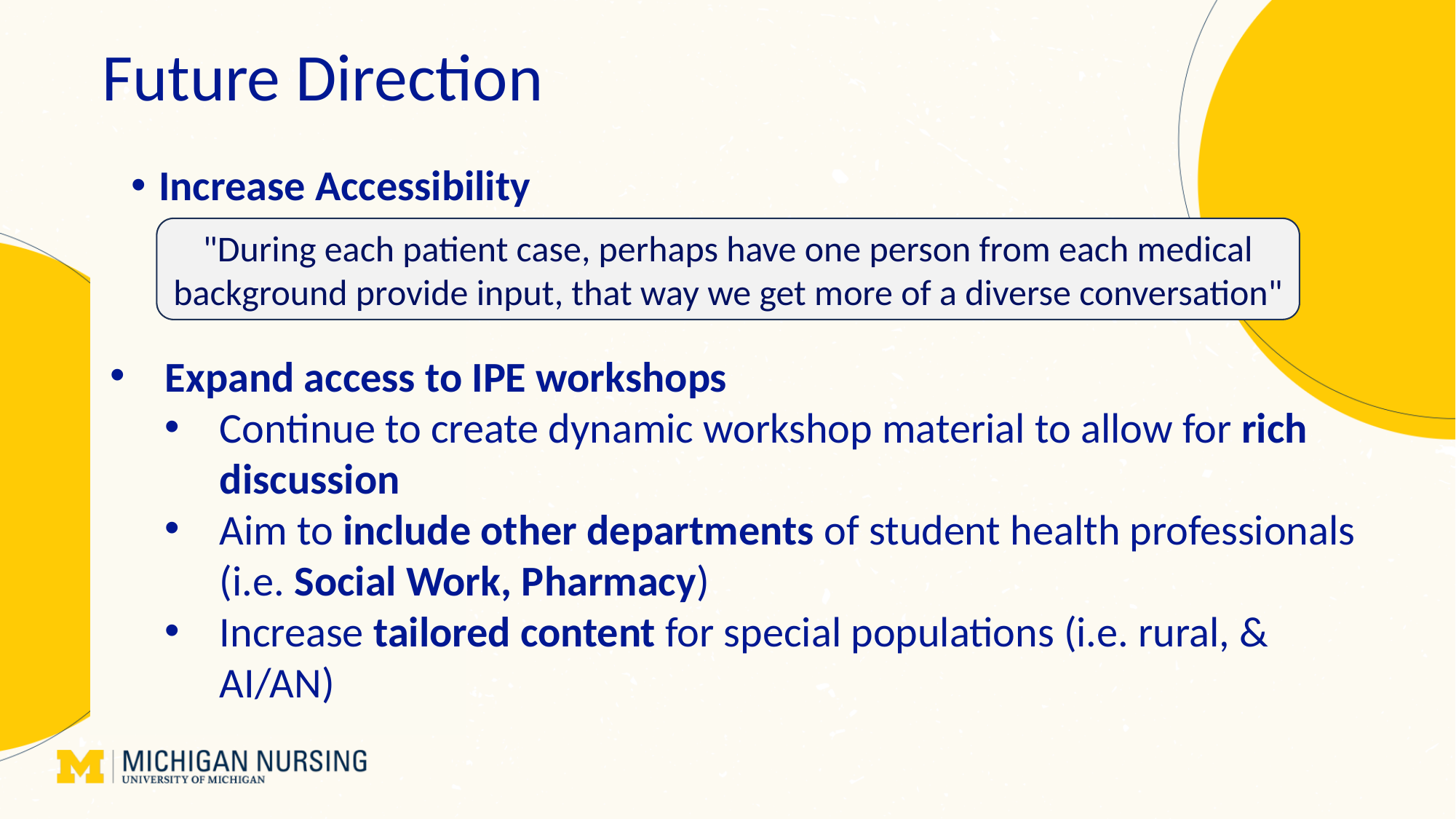

# Future Direction

Increase Accessibility

"During each patient case, perhaps have one person from each medical background provide input, that way we get more of a diverse conversation"
Expand access to IPE workshops
Continue to create dynamic workshop material to allow for rich discussion
Aim to include other departments of student health professionals (i.e. Social Work, Pharmacy)
Increase tailored content for special populations (i.e. rural, & AI/AN)